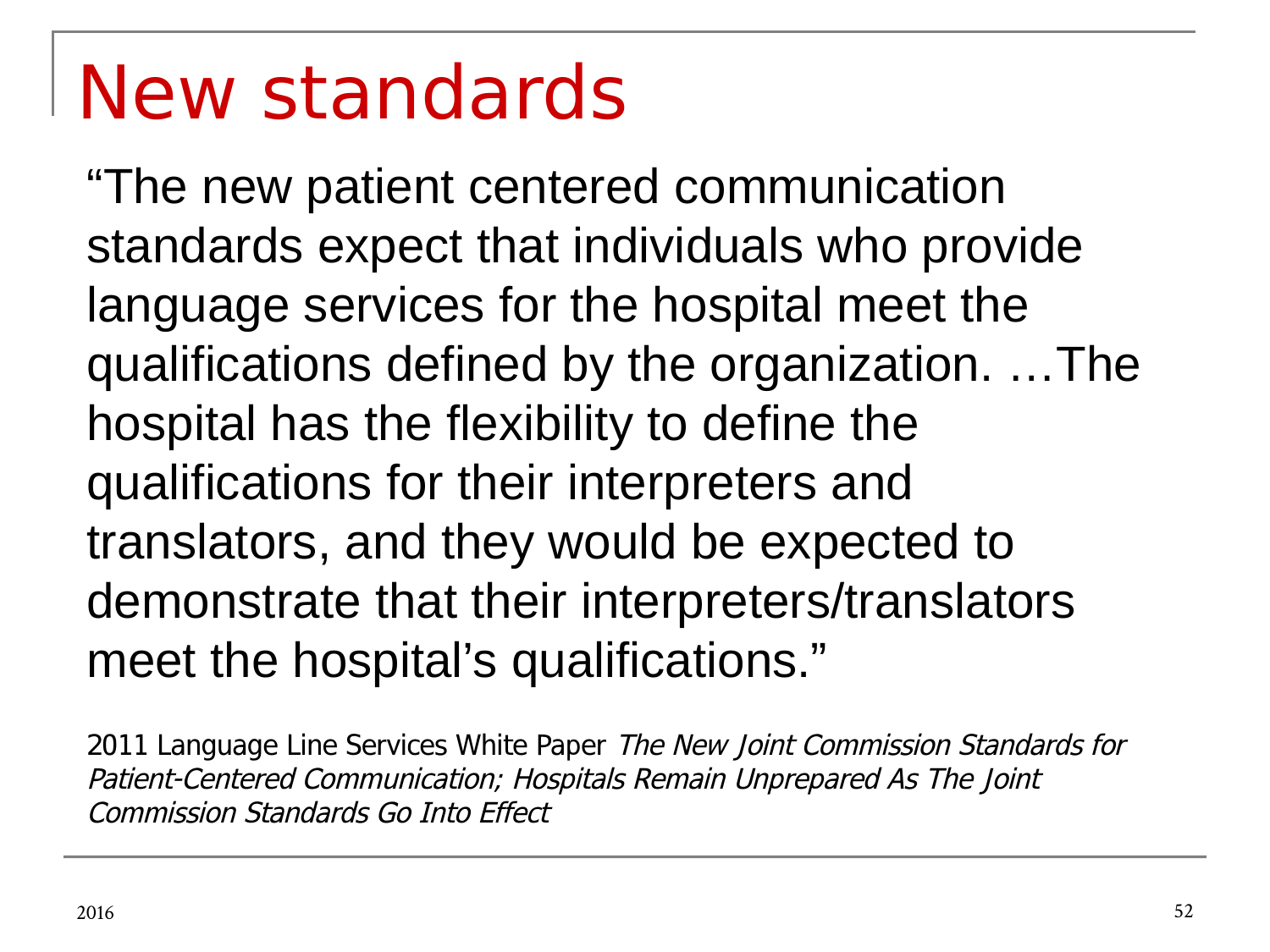

# New standards
“The new patient centered communication standards expect that individuals who provide language services for the hospital meet the qualifications defined by the organization. …The hospital has the flexibility to define the qualifications for their interpreters and translators, and they would be expected to demonstrate that their interpreters/translators meet the hospital’s qualifications.”
2011 Language Line Services White Paper The New Joint Commission Standards for Patient-Centered Communication; Hospitals Remain Unprepared As The Joint Commission Standards Go Into Effect
2016
52